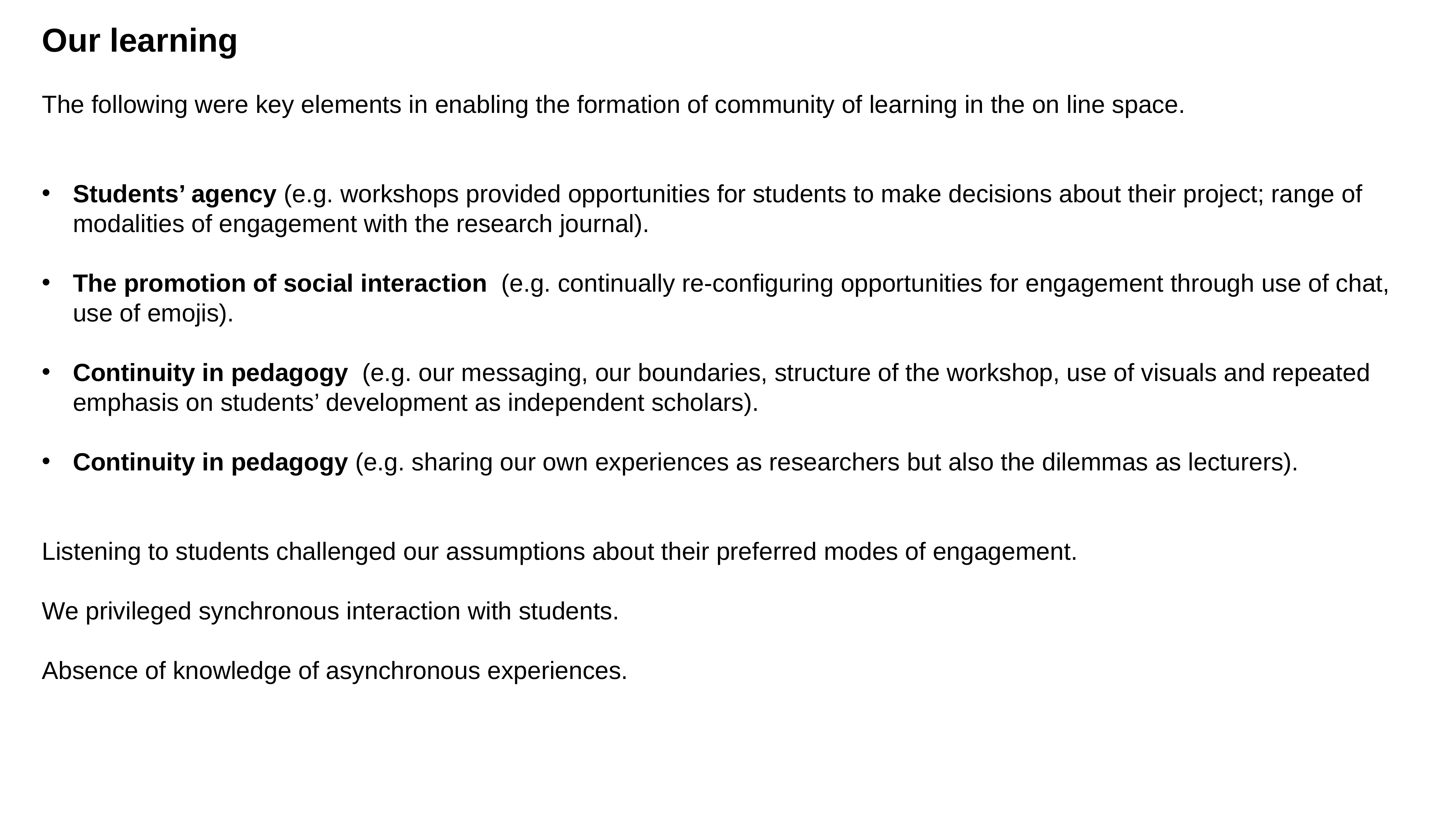

Our learning

The following were key elements in enabling the formation of community of learning in the on line space.

Students’ agency (e.g. workshops provided opportunities for students to make decisions about their project; range of modalities of engagement with the research journal).

The promotion of social interaction  (e.g. continually re-configuring opportunities for engagement through use of chat, use of emojis).

Continuity in pedagogy  (e.g. our messaging, our boundaries, structure of the workshop, use of visuals and repeated emphasis on students’ development as independent scholars).

Continuity in pedagogy (e.g. sharing our own experiences as researchers but also the dilemmas as lecturers).

Listening to students challenged our assumptions about their preferred modes of engagement.

We privileged synchronous interaction with students.

Absence of knowledge of asynchronous experiences.